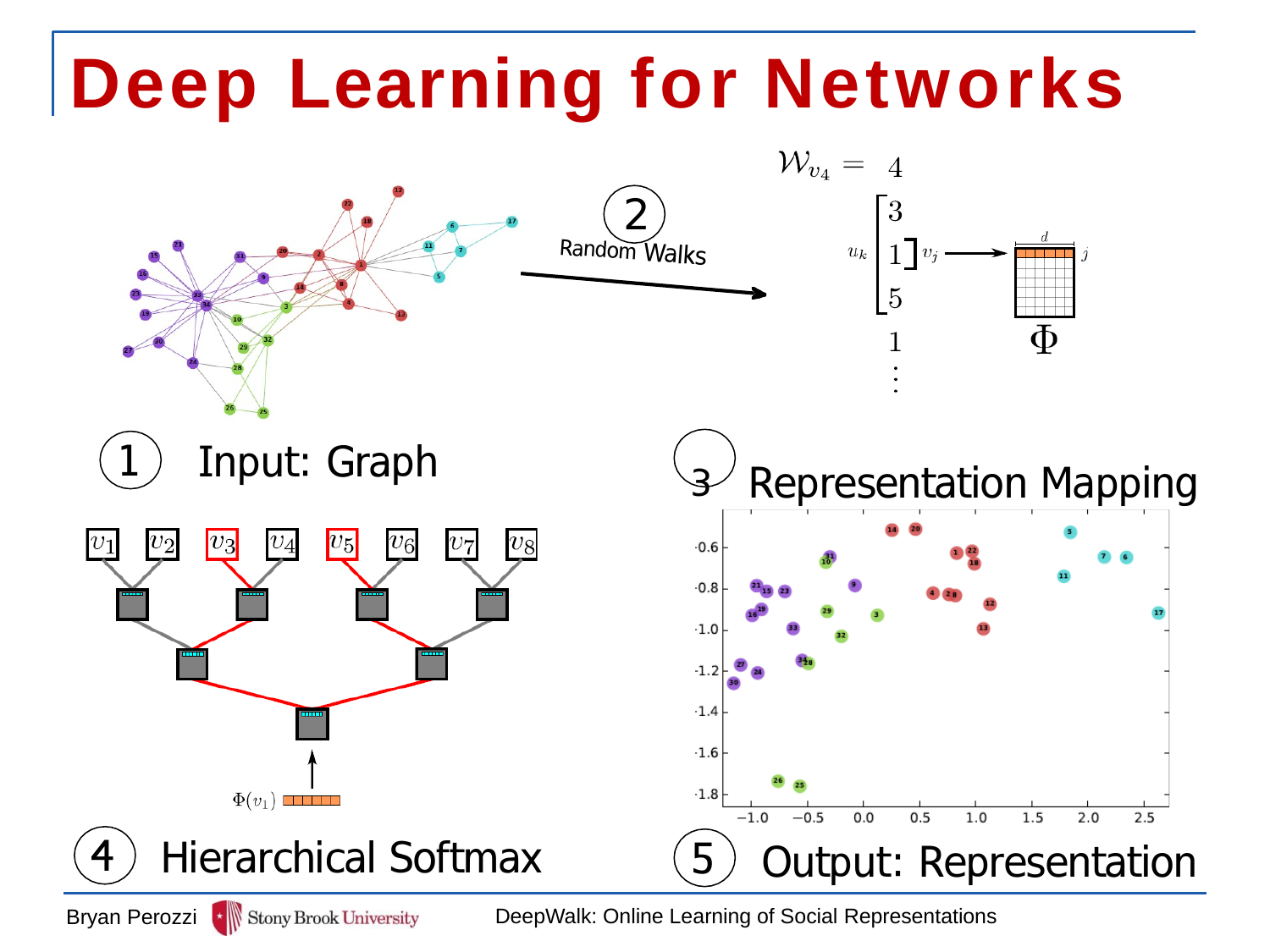

# Deep Learning for Networks

2
Random Walks

1
Input: Graph
3	Representation Mapping

4
Hierarchical Softmax

5
Output: Representation
DeepWalk: Online Learning of Social Representations
Bryan Perozzi